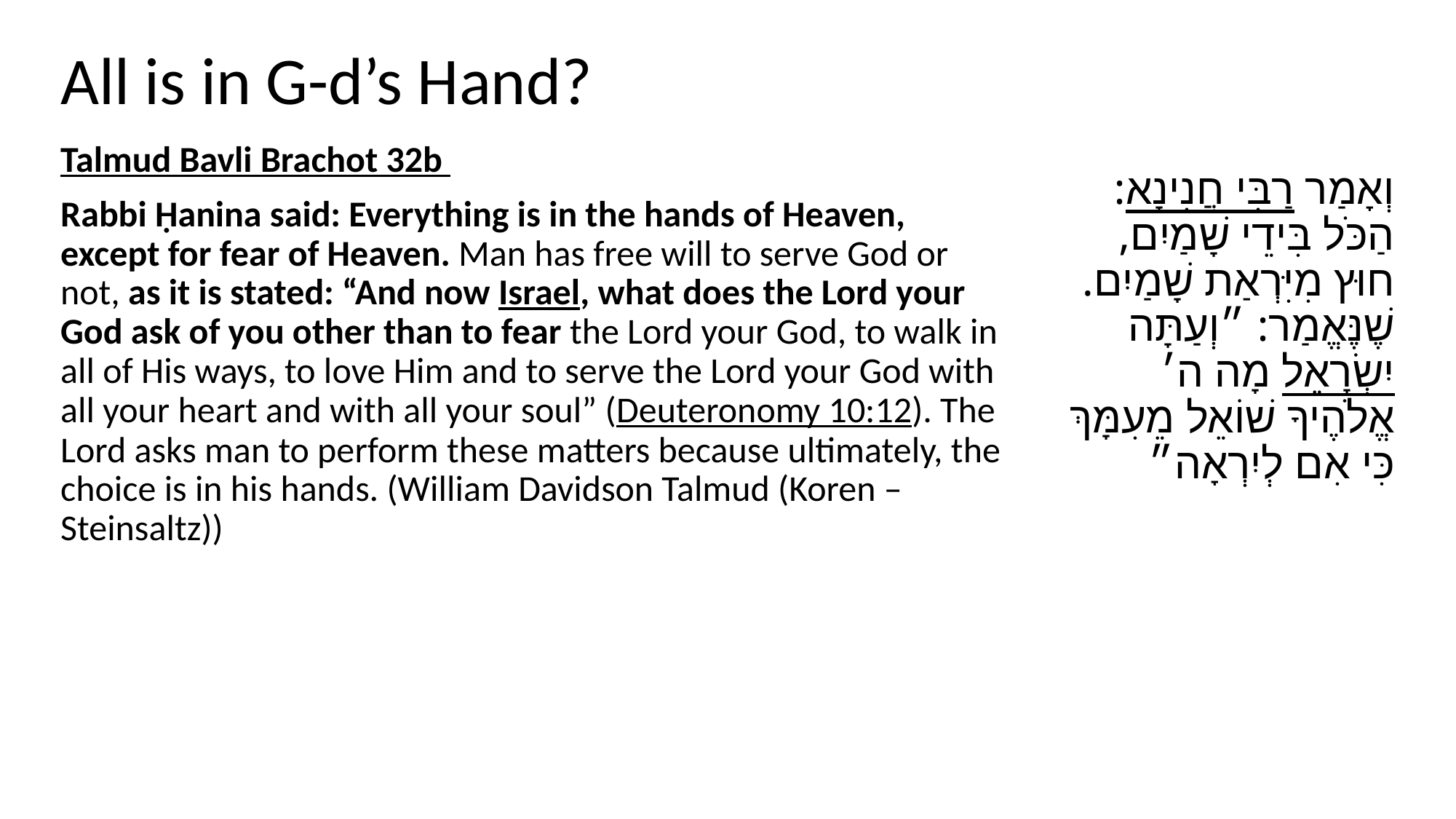

# All is in G-d’s Hand?
Talmud Bavli Brachot 32b
Rabbi Ḥanina said: Everything is in the hands of Heaven, except for fear of Heaven. Man has free will to serve God or not, as it is stated: “And now Israel, what does the Lord your God ask of you other than to fear the Lord your God, to walk in all of His ways, to love Him and to serve the Lord your God with all your heart and with all your soul” (Deuteronomy 10:12). The Lord asks man to perform these matters because ultimately, the choice is in his hands. (William Davidson Talmud (Koren – Steinsaltz))
וְאָמַר רַבִּי חֲנִינָא: הַכֹּל בִּידֵי שָׁמַיִם, חוּץ מִיִּרְאַת שָׁמַיִם. שֶׁנֶּאֱמַר: ״וְעַתָּה יִשְׂרָאֵל מָה ה׳ אֱלֹהֶיךָ שׁוֹאֵל מֵעִמָּךְ כִּי אִם לְיִרְאָה״